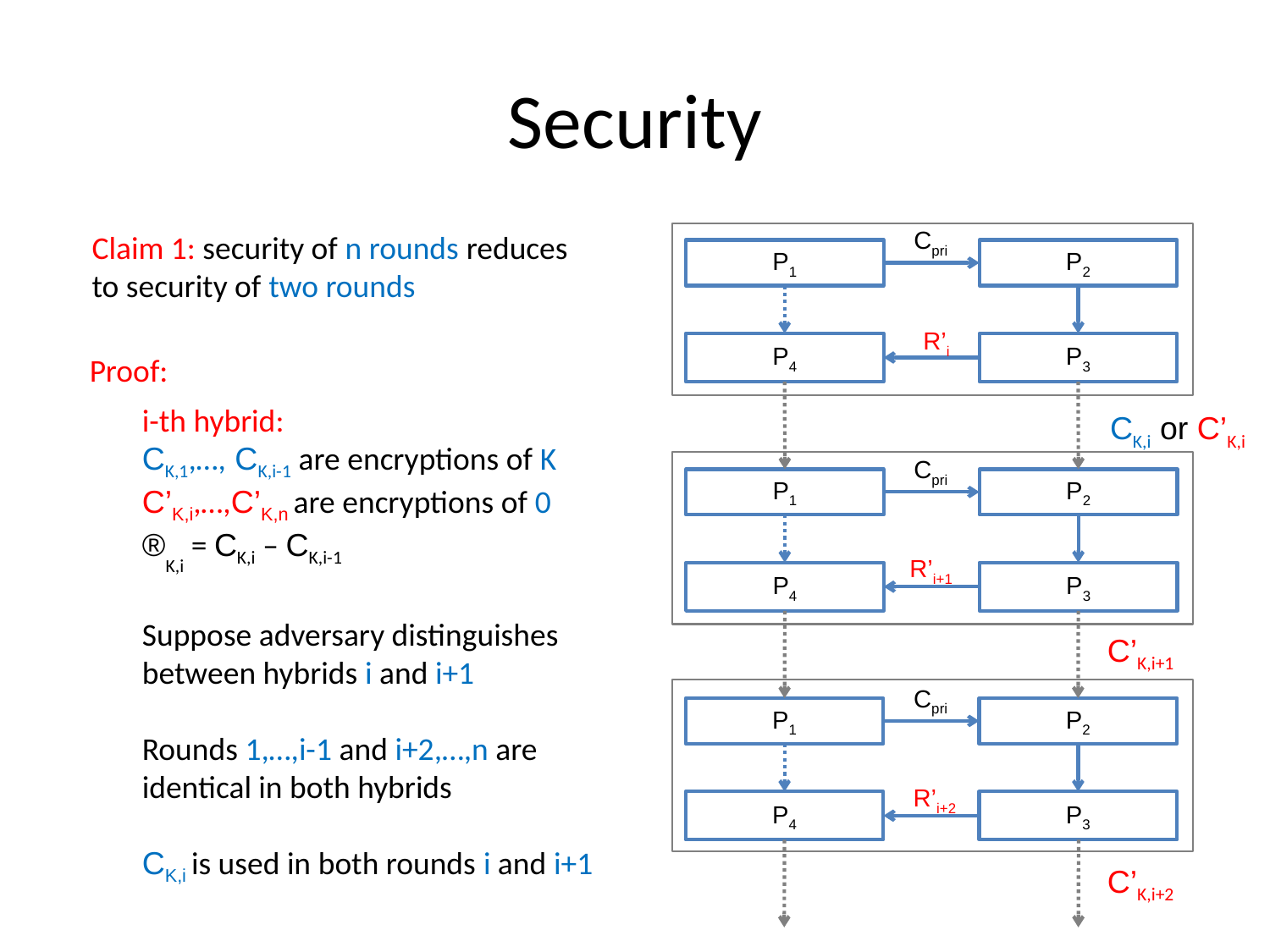

# Security
Cpri
Claim 1: security of n rounds reduces
to security of two rounds

P1
P2
R’i
R’i+1
R’i+2
P4
P3
Proof:
i-th hybrid:
CK,1,…, CK,i-1 are encryptions of K
C’K,i,…,C’K,n are encryptions of 0
®K,i = CK,i – CK,i-1

Suppose adversary distinguishes
between hybrids i and i+1

Rounds 1,…,i-1 and i+2,…,n are
identical in both hybrids

CK,i is used in both rounds i and i+1
CK,i or C’K,i
Cpri

P1
P2
P4
P3
C’K,i+1
Cpri

P1
P2
P4
P3
C’K,i+2